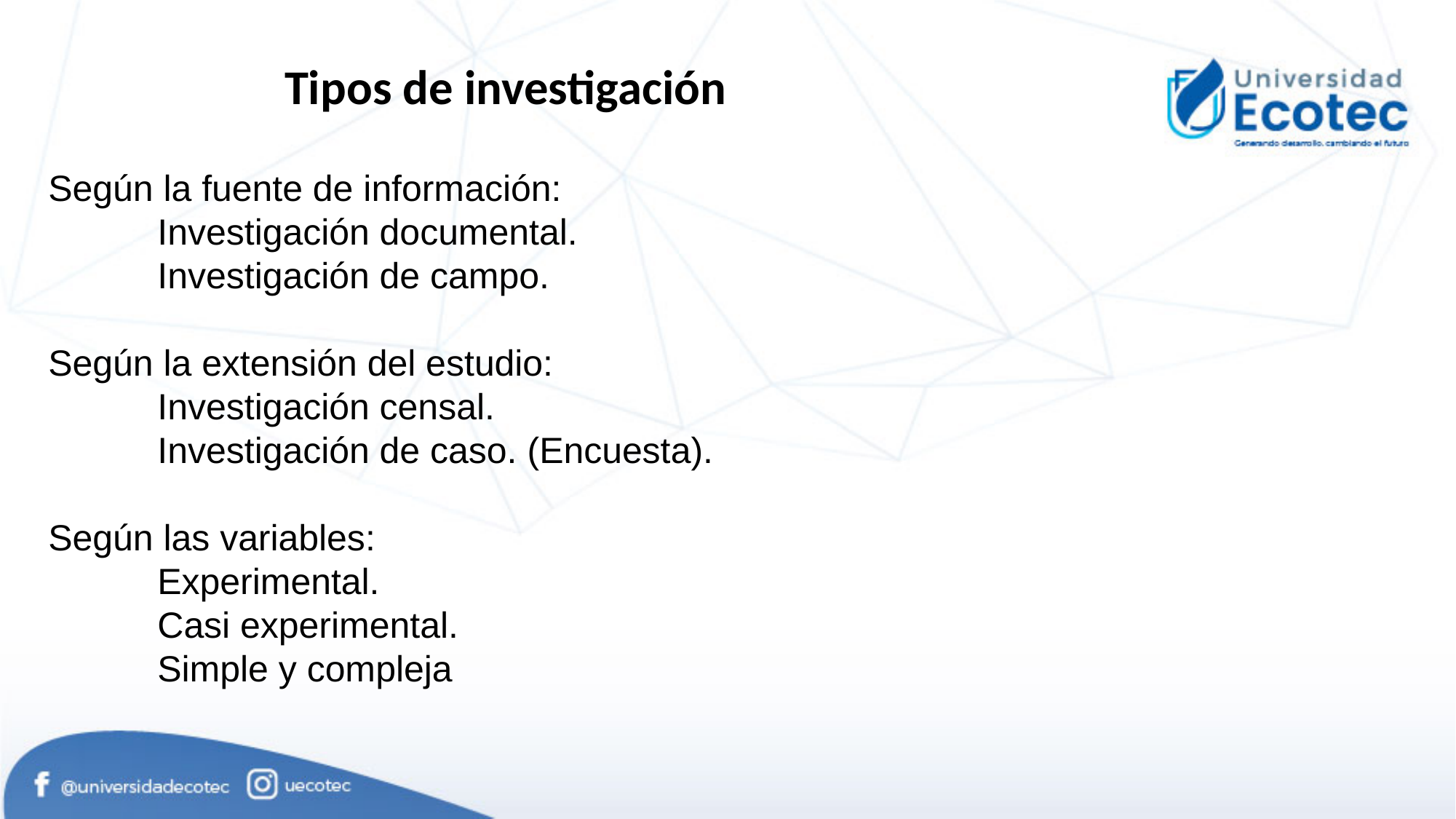

Tipos de investigación
Según la fuente de información:
	Investigación documental.
	Investigación de campo.

Según la extensión del estudio:
	Investigación censal.
	Investigación de caso. (Encuesta).

Según las variables:
	Experimental.
	Casi experimental.
	Simple y compleja